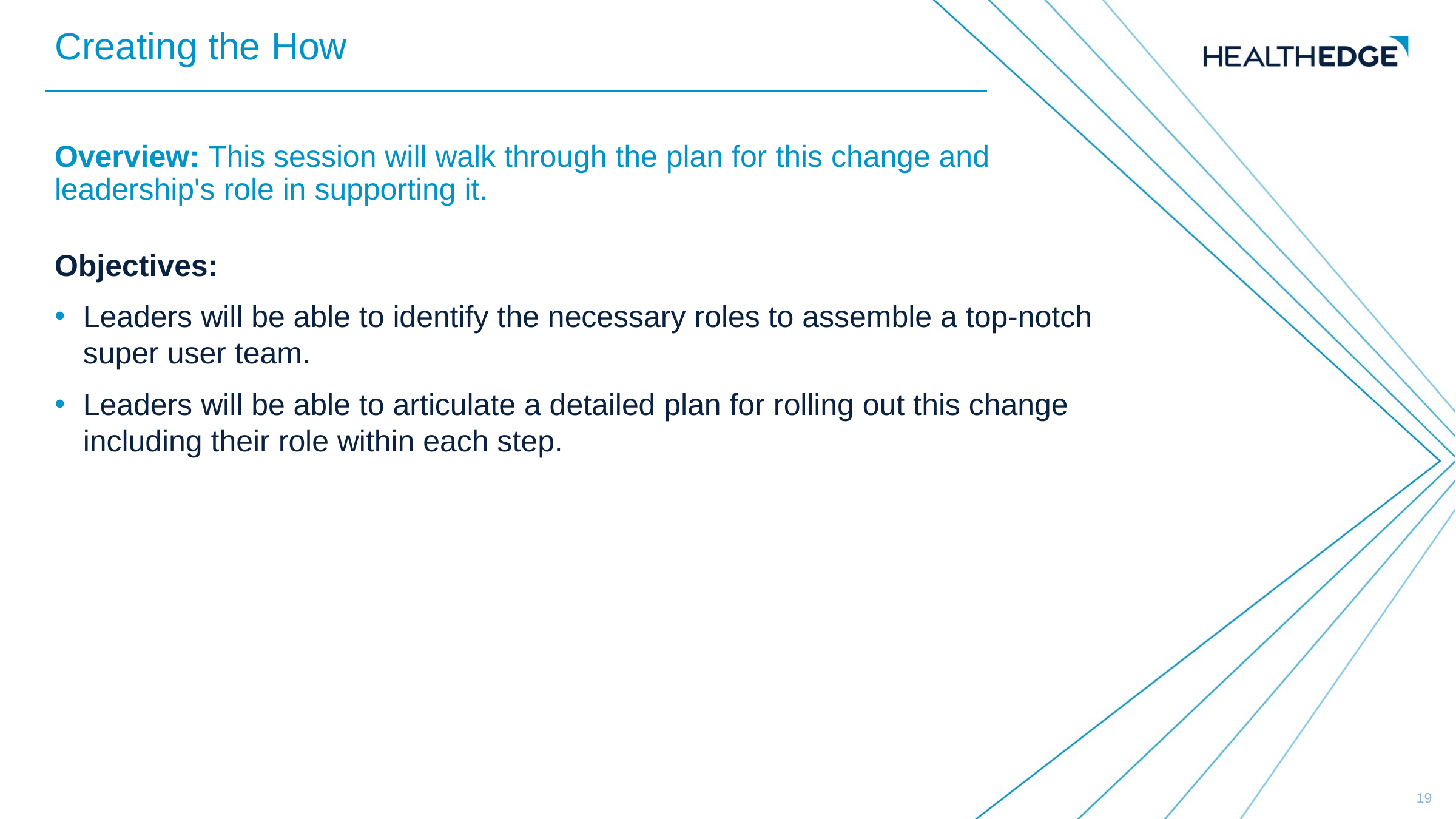

Creating the How
Overview: This session will walk through the plan for this change and leadership's role in supporting it.
Objectives:
Leaders will be able to identify the necessary roles to assemble a top-notch super user team.
Leaders will be able to articulate a detailed plan for rolling out this change including their role within each step.

19